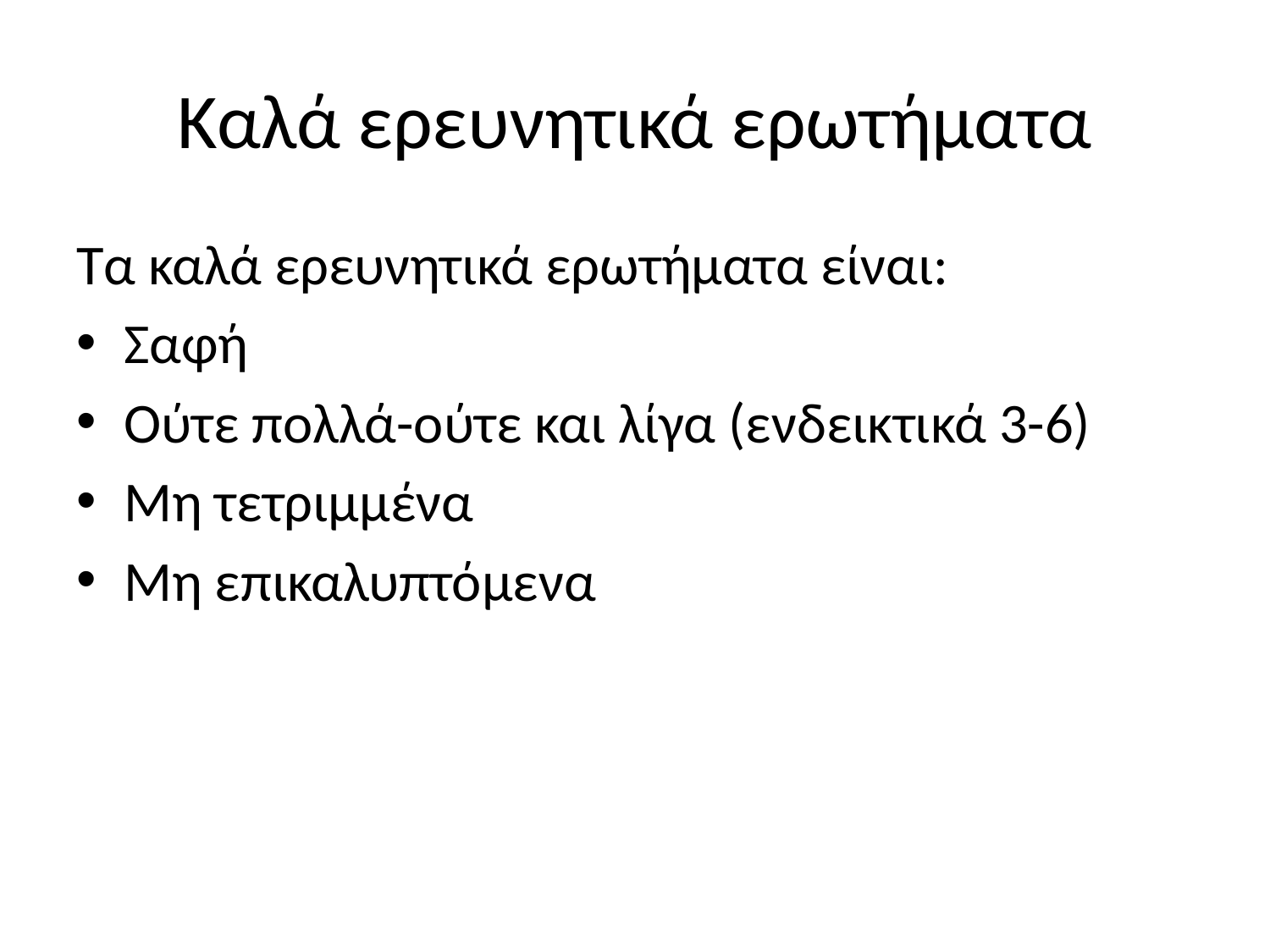

# Καλά ερευνητικά ερωτήματα
Τα καλά ερευνητικά ερωτήματα είναι:
Σαφή
Ούτε πολλά-ούτε και λίγα (ενδεικτικά 3-6)
Μη τετριμμένα
Μη επικαλυπτόμενα